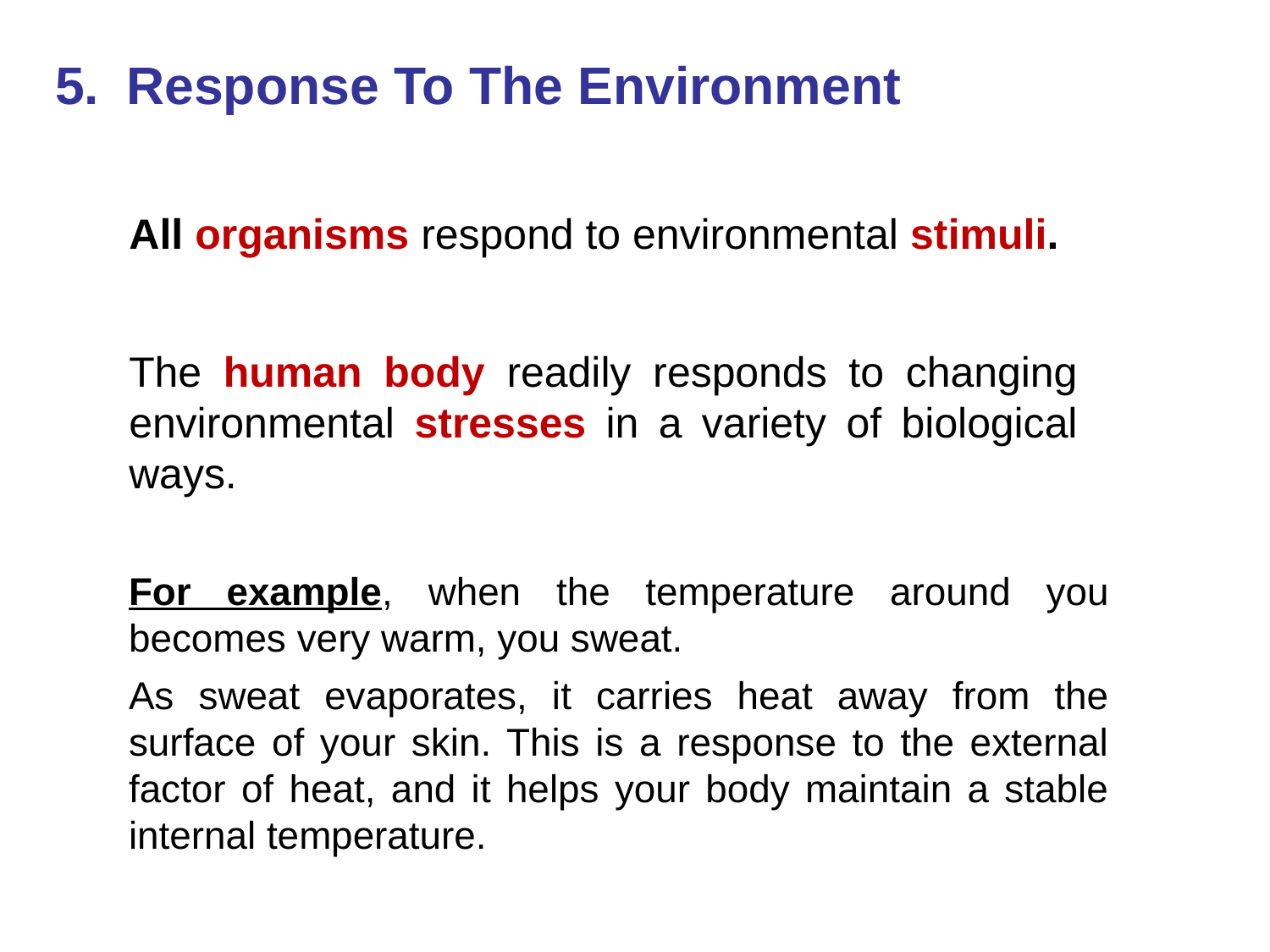

# Response To The Environment
All organisms respond to environmental stimuli.
The human body readily responds to changing environmental stresses in a variety of biological ways.
For example, when the temperature around you becomes very warm, you sweat.
As sweat evaporates, it carries heat away from the surface of your skin. This is a response to the external factor of heat, and it helps your body maintain a stable internal temperature.